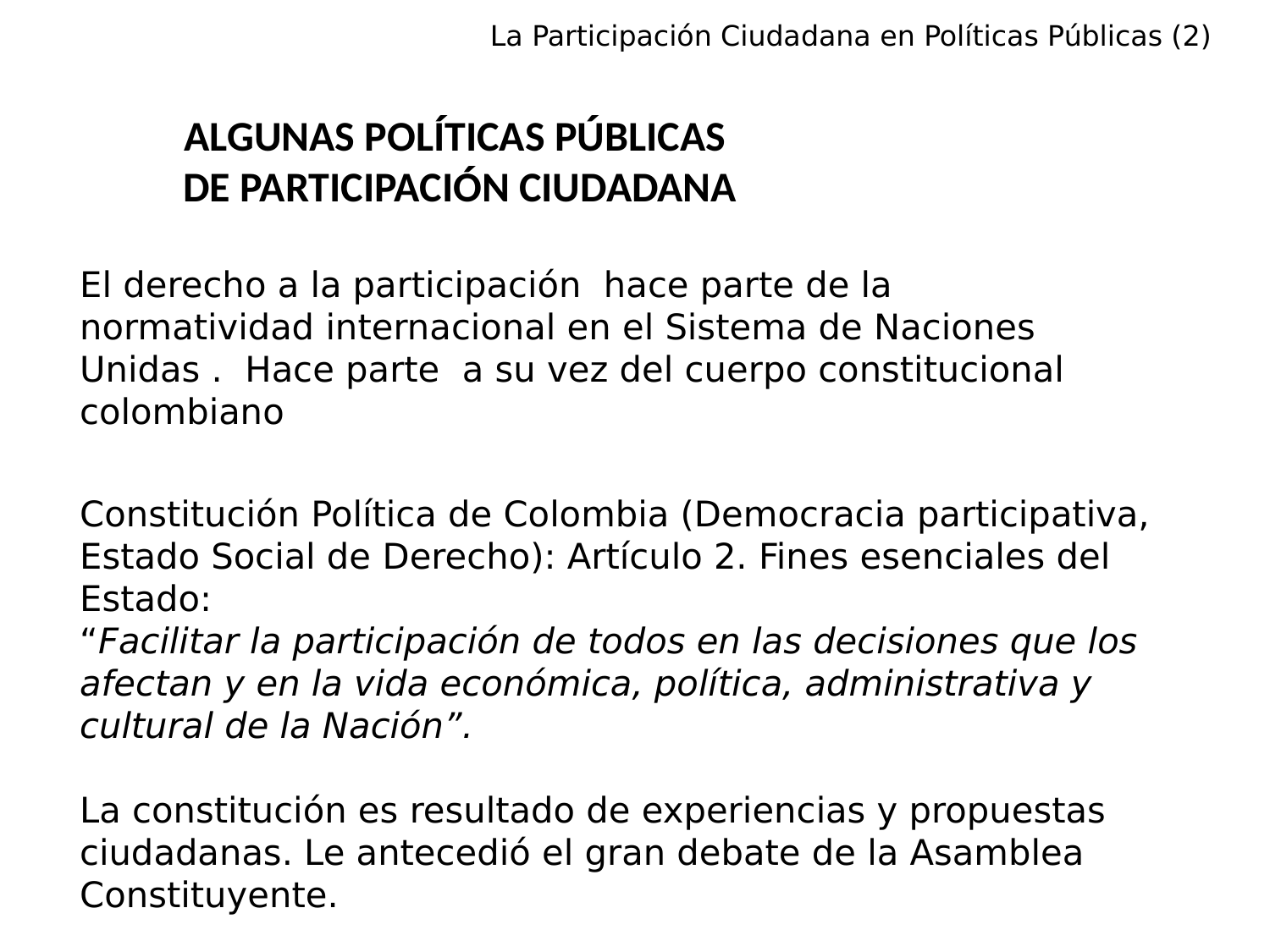

La Participación Ciudadana en Políticas Públicas (2)
ALGUNAS POLÍTICAS PÚBLICAS
DE PARTICIPACIÓN CIUDADANA

El derecho a la participación  hace parte de la normatividad internacional en el Sistema de Naciones Unidas .  Hace parte  a su vez del cuerpo constitucional colombiano
Constitución Política de Colombia (Democracia participativa, Estado Social de Derecho): Artículo 2. Fines esenciales del Estado:
“Facilitar la participación de todos en las decisiones que los afectan y en la vida económica, política, administrativa y cultural de la Nación”.

La constitución es resultado de experiencias y propuestas ciudadanas. Le antecedió el gran debate de la Asamblea Constituyente.